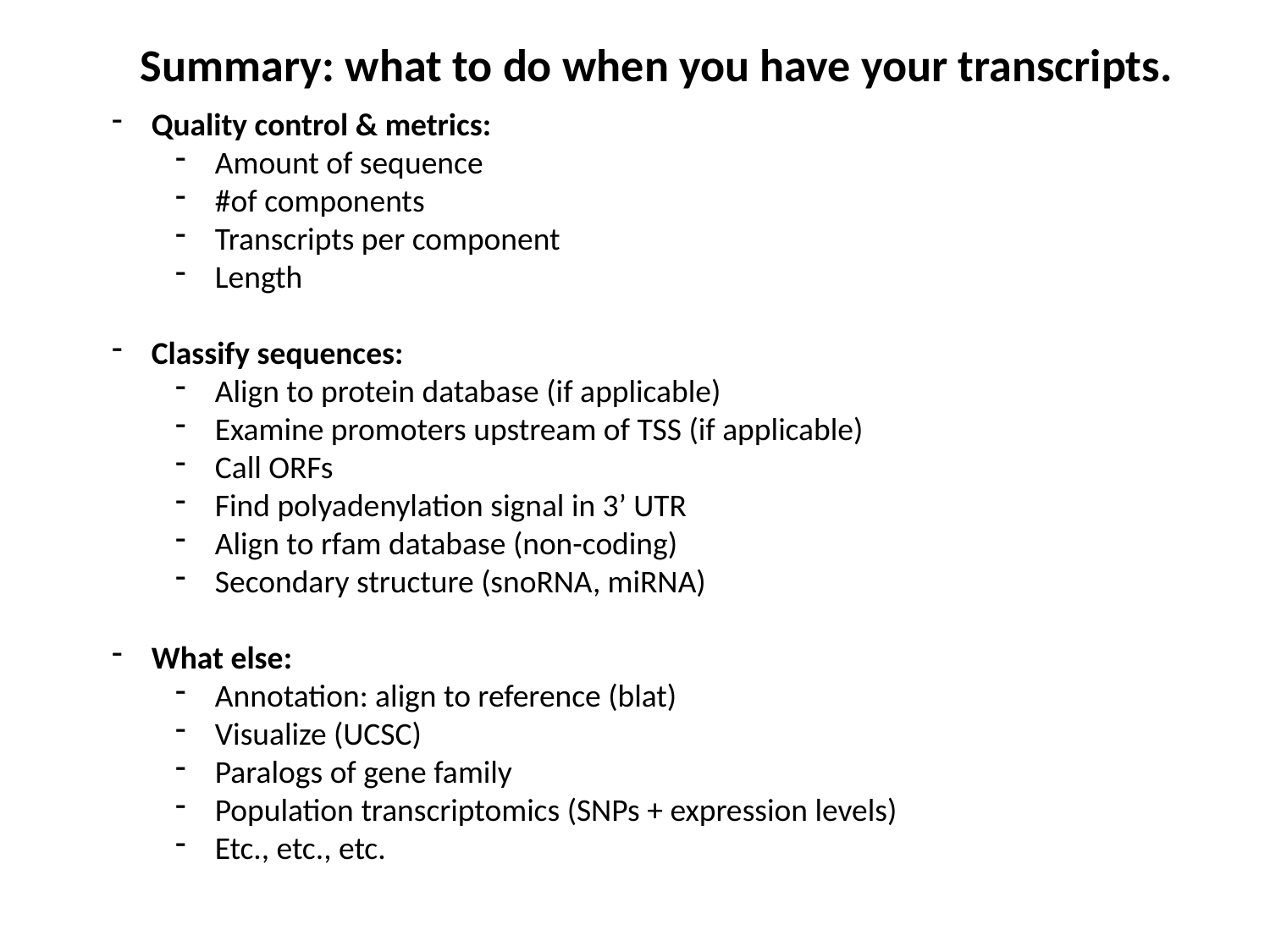

Summary: what to do when you have your transcripts.
Quality control & metrics:
Amount of sequence
#of components
Transcripts per component
Length

Classify sequences:
Align to protein database (if applicable)
Examine promoters upstream of TSS (if applicable)
Call ORFs
Find polyadenylation signal in 3’ UTR
Align to rfam database (non-coding)
Secondary structure (snoRNA, miRNA)

What else:
Annotation: align to reference (blat)
Visualize (UCSC)
Paralogs of gene family
Population transcriptomics (SNPs + expression levels)
Etc., etc., etc.